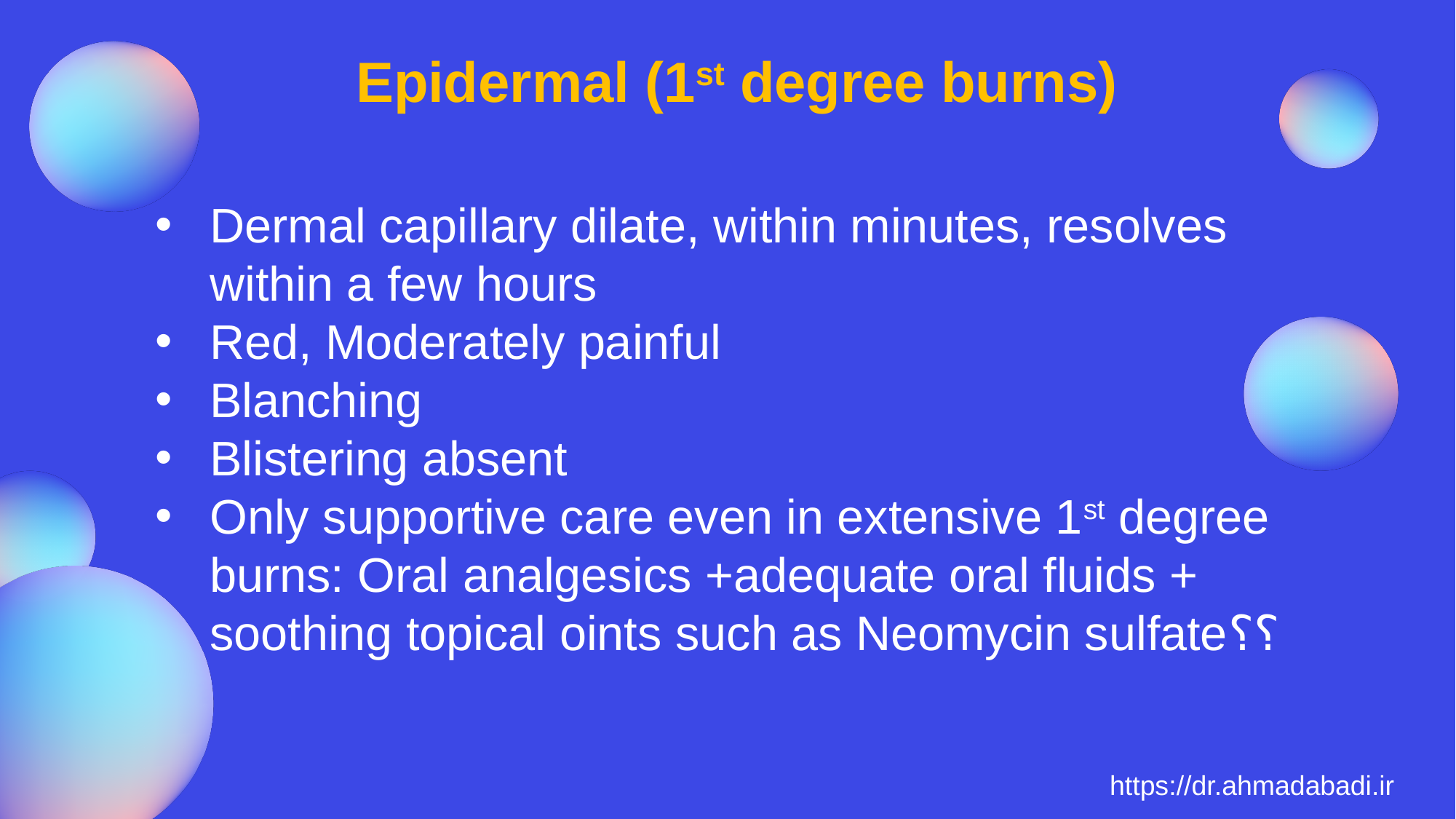

Epidermal (1st degree burns)
Dermal capillary dilate, within minutes, resolves within a few hours
Red, Moderately painful
Blanching
Blistering absent
Only supportive care even in extensive 1st degree burns: Oral analgesics +adequate oral fluids + soothing topical oints such as Neomycin sulfate؟؟

#
https://dr.ahmadabadi.ir